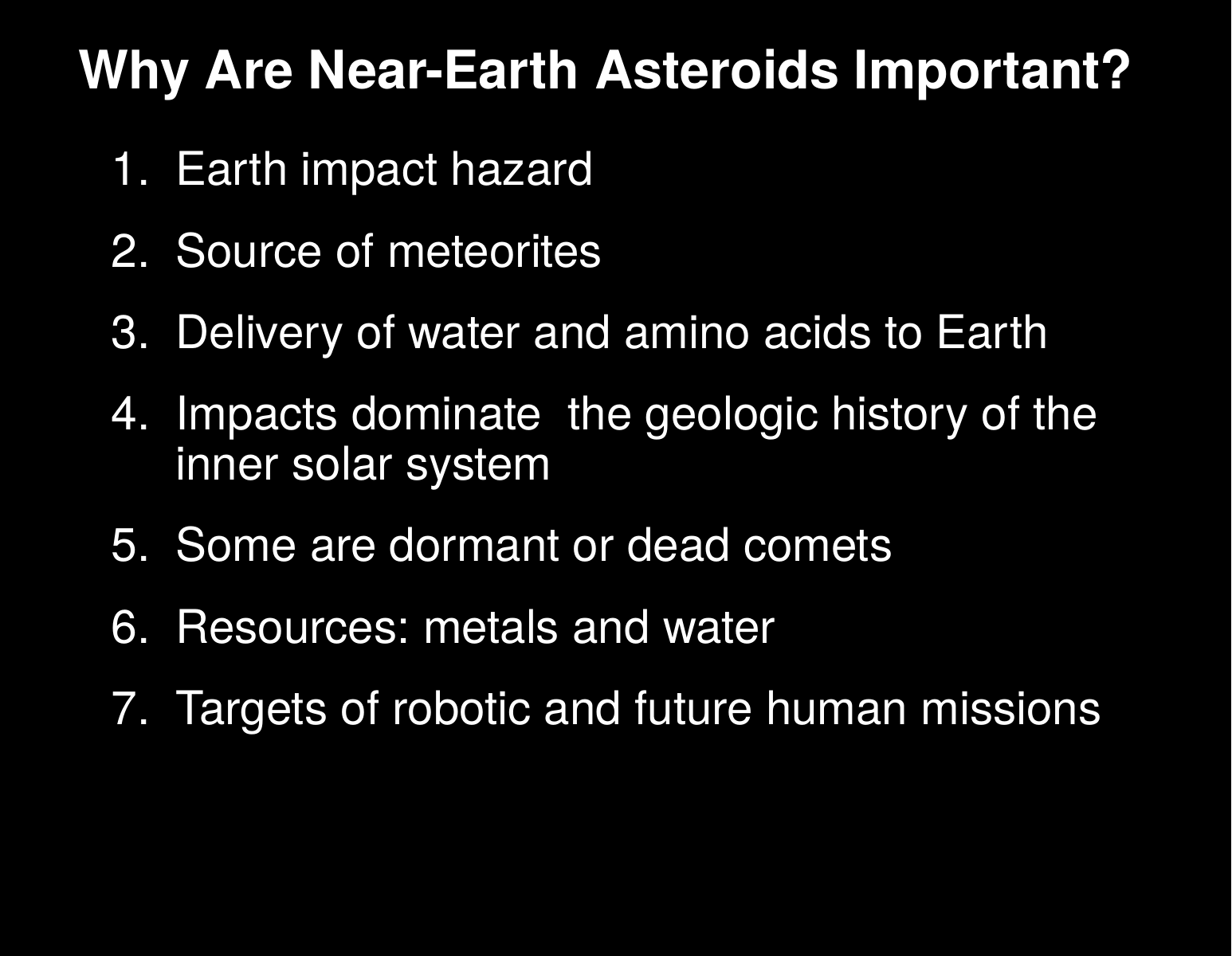

Why Are Near-Earth Asteroids Important?
Earth impact hazard
Source of meteorites
Delivery of water and amino acids to Earth
Impacts dominate  the geologic history of the inner solar system
Some are dormant or dead comets
Resources: metals and water
Targets of robotic and future human missions